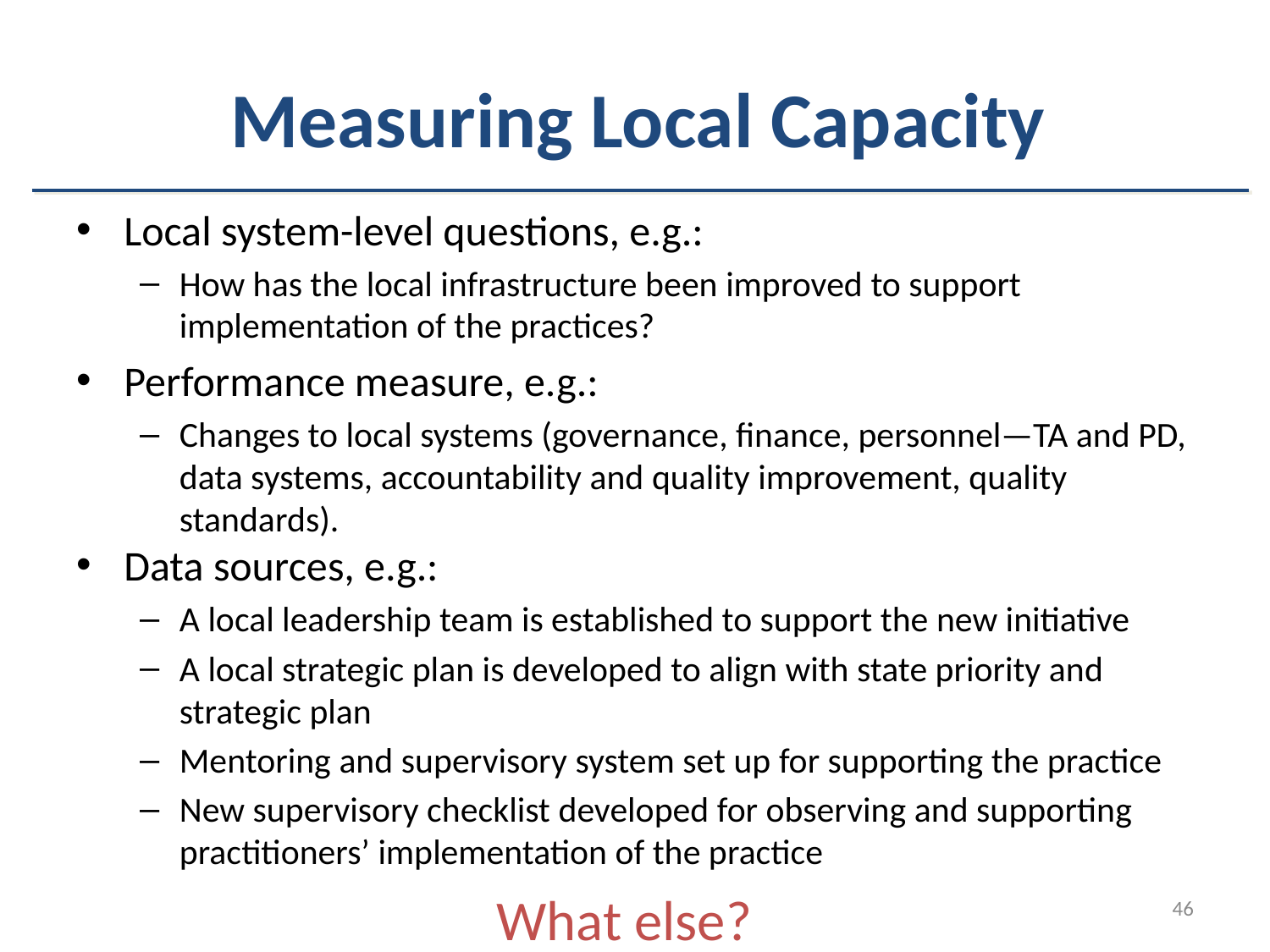

# Measuring Local Capacity
Local system-level questions, e.g.:
How has the local infrastructure been improved to support implementation of the practices?
Performance measure, e.g.:
Changes to local systems (governance, finance, personnel—TA and PD, data systems, accountability and quality improvement, quality standards).
Data sources, e.g.:
A local leadership team is established to support the new initiative
A local strategic plan is developed to align with state priority and strategic plan
Mentoring and supervisory system set up for supporting the practice
New supervisory checklist developed for observing and supporting practitioners’ implementation of the practice
What else?
46